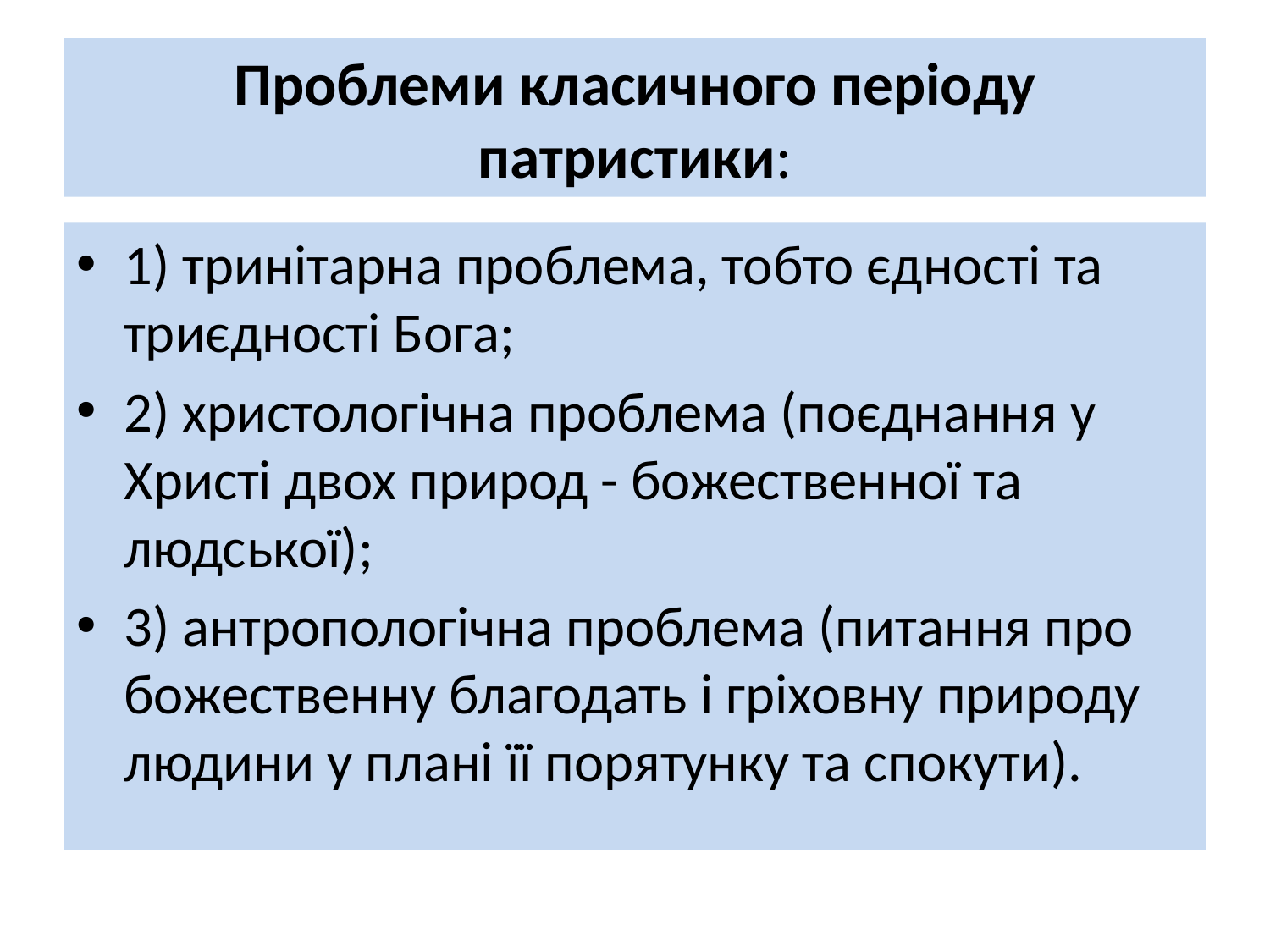

# Проблеми класичного періоду патристики:
1) тринітарна проблема, тобто єдності та триєдності Бога;
2) христологічна проблема (поєднання у Христі двох природ - божественної та людської);
3) антропологічна проблема (питання про божественну благодать і гріховну природу людини у плані її порятунку та спокути).